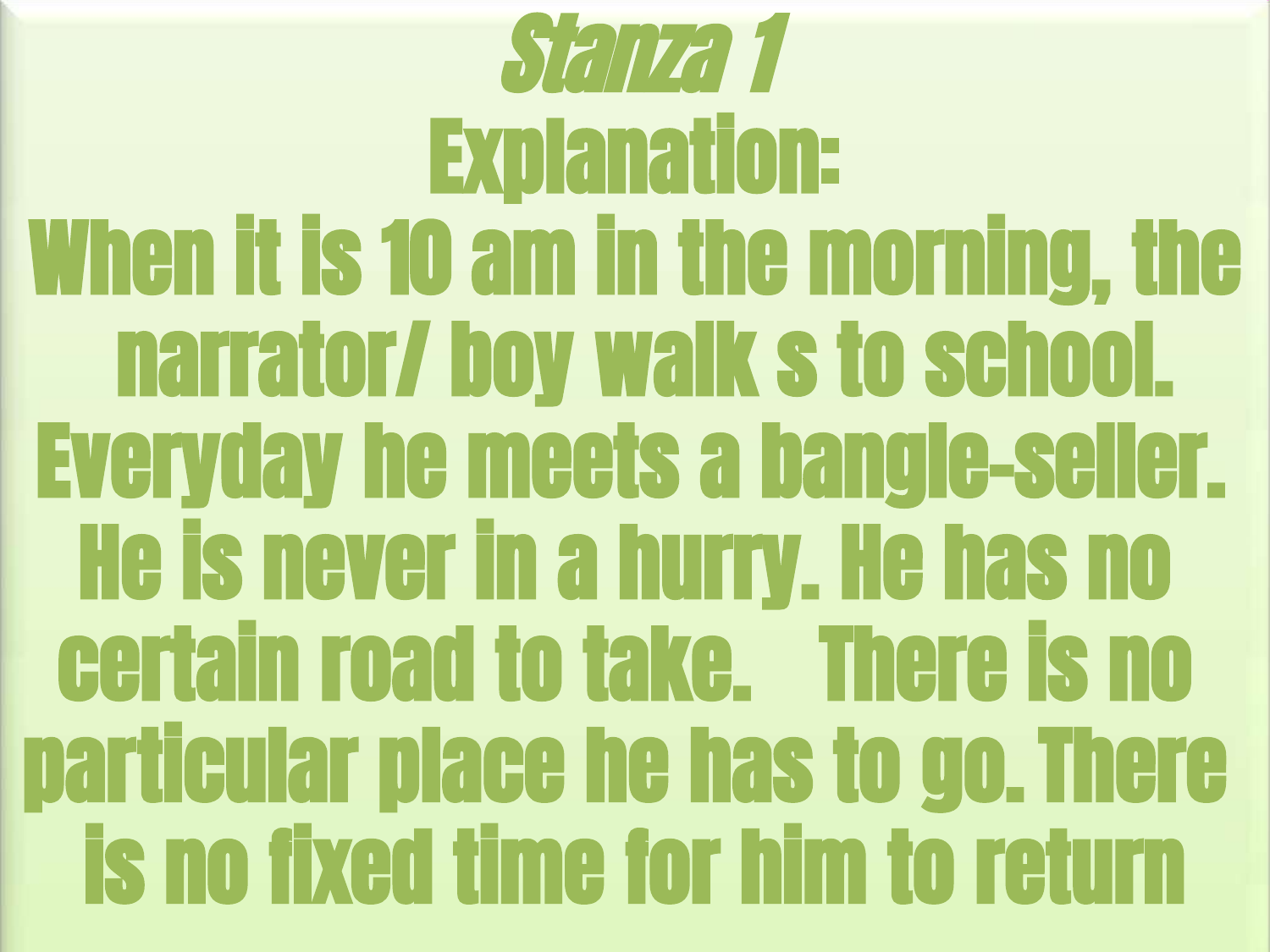

# Stanza 1
Explanation:
When it is 10 am in the morning, the  narrator/ boy walk s to school.
Everyday he meets a bangle-seller.
He is never in a hurry. He has no  certain road to take.	There is no  particular place he has to go.	There  is no fixed time for him to return